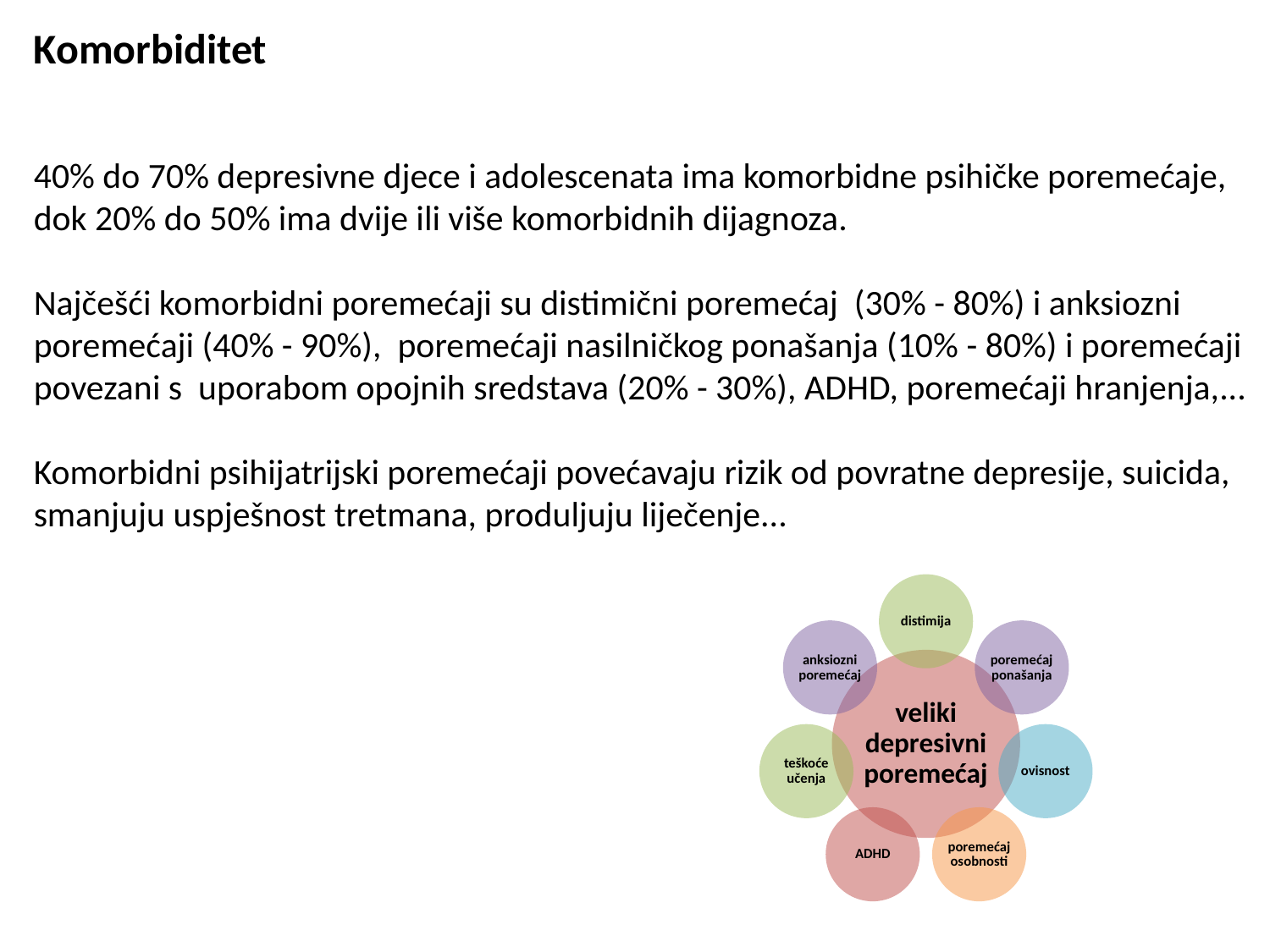

Komorbiditet

40% do 70% depresivne djece i adolescenata ima komorbidne psihičke poremećaje, dok 20% do 50% ima dvije ili više komorbidnih dijagnoza.

Najčešći komorbidni poremećaji su distimični poremećaj  (30% - 80%) i anksiozni poremećaji (40% - 90%),  poremećaji nasilničkog ponašanja (10% - 80%) i poremećaji povezani s  uporabom opojnih sredstava (20% - 30%), ADHD, poremećaji hranjenja,...

Komorbidni psihijatrijski poremećaji povećavaju rizik od povratne depresije, suicida, smanjuju uspješnost tretmana, produljuju liječenje...

veliki depresivni poremećaj
distimija
poremećaj ponašanja
ovisnost
poremećaj osobnosti
ADHD
teškoće učenja
anksiozni poremećaj